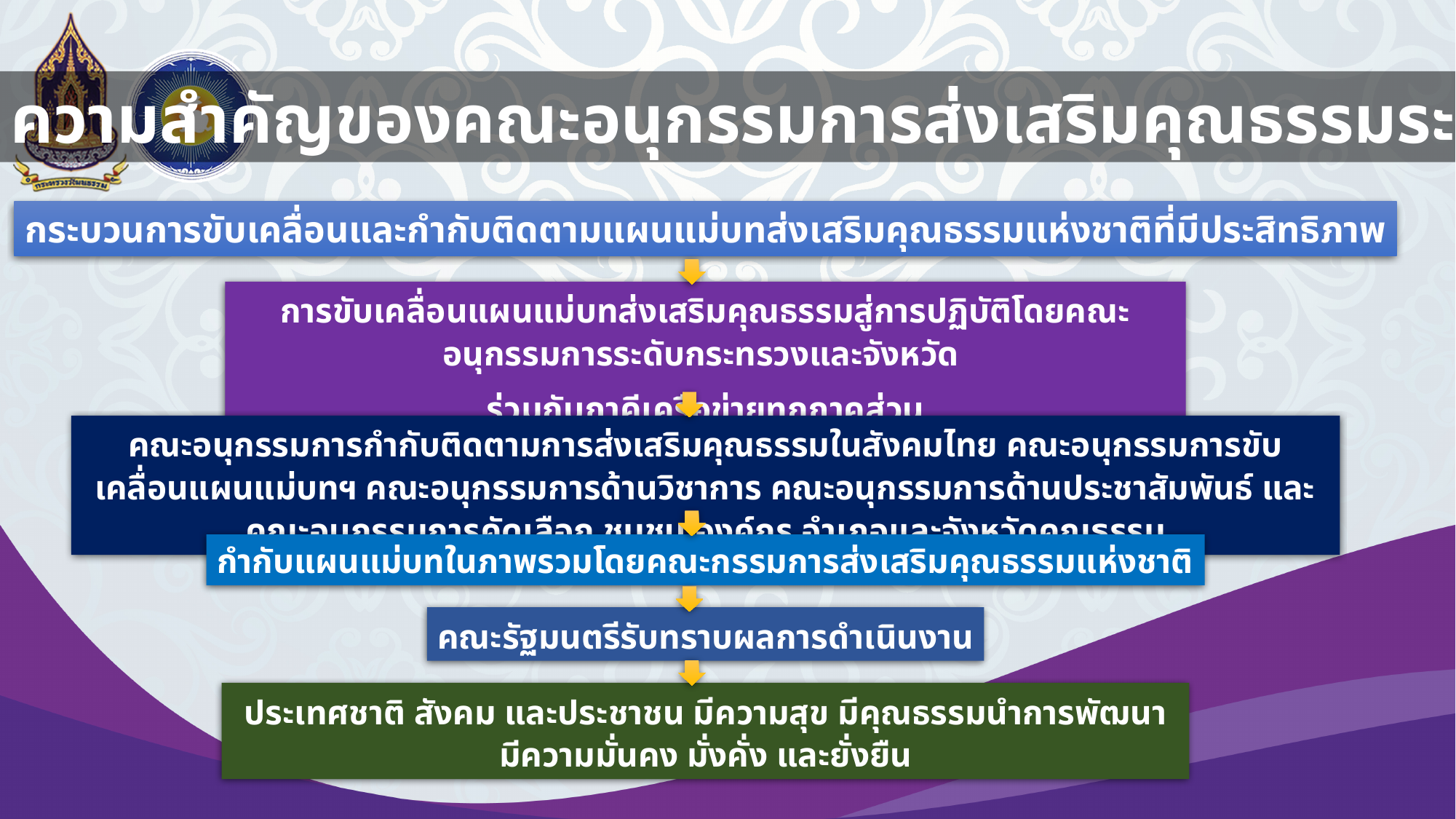

ความสำคัญของคณะอนุกรรมการส่งเสริมคุณธรรมระดับจังหวัด
กระบวนการขับเคลื่อนและกำกับติดตามแผนแม่บทส่งเสริมคุณธรรมแห่งชาติที่มีประสิทธิภาพ

การขับเคลื่อนแผนแม่บทส่งเสริมคุณธรรมสู่การปฏิบัติโดยคณะอนุกรรมการระดับกระทรวงและจังหวัด
ร่วมกับภาคีเครือข่ายทุกภาคส่วน

คณะอนุกรรมการกำกับติดตามการส่งเสริมคุณธรรมในสังคมไทย คณะอนุกรรมการขับเคลื่อนแผนแม่บทฯ คณะอนุกรรมการด้านวิชาการ คณะอนุกรรมการด้านประชาสัมพันธ์ และคณะอนุกรรมการคัดเลือก ชุมชน องค์กร อำเภอและจังหวัดคุณธรรม

กำกับแผนแม่บทในภาพรวมโดยคณะกรรมการส่งเสริมคุณธรรมแห่งชาติ

คณะรัฐมนตรีรับทราบผลการดำเนินงาน

ประเทศชาติ สังคม และประชาชน มีความสุข มีคุณธรรมนำการพัฒนา มีความมั่นคง มั่งคั่ง และยั่งยืน